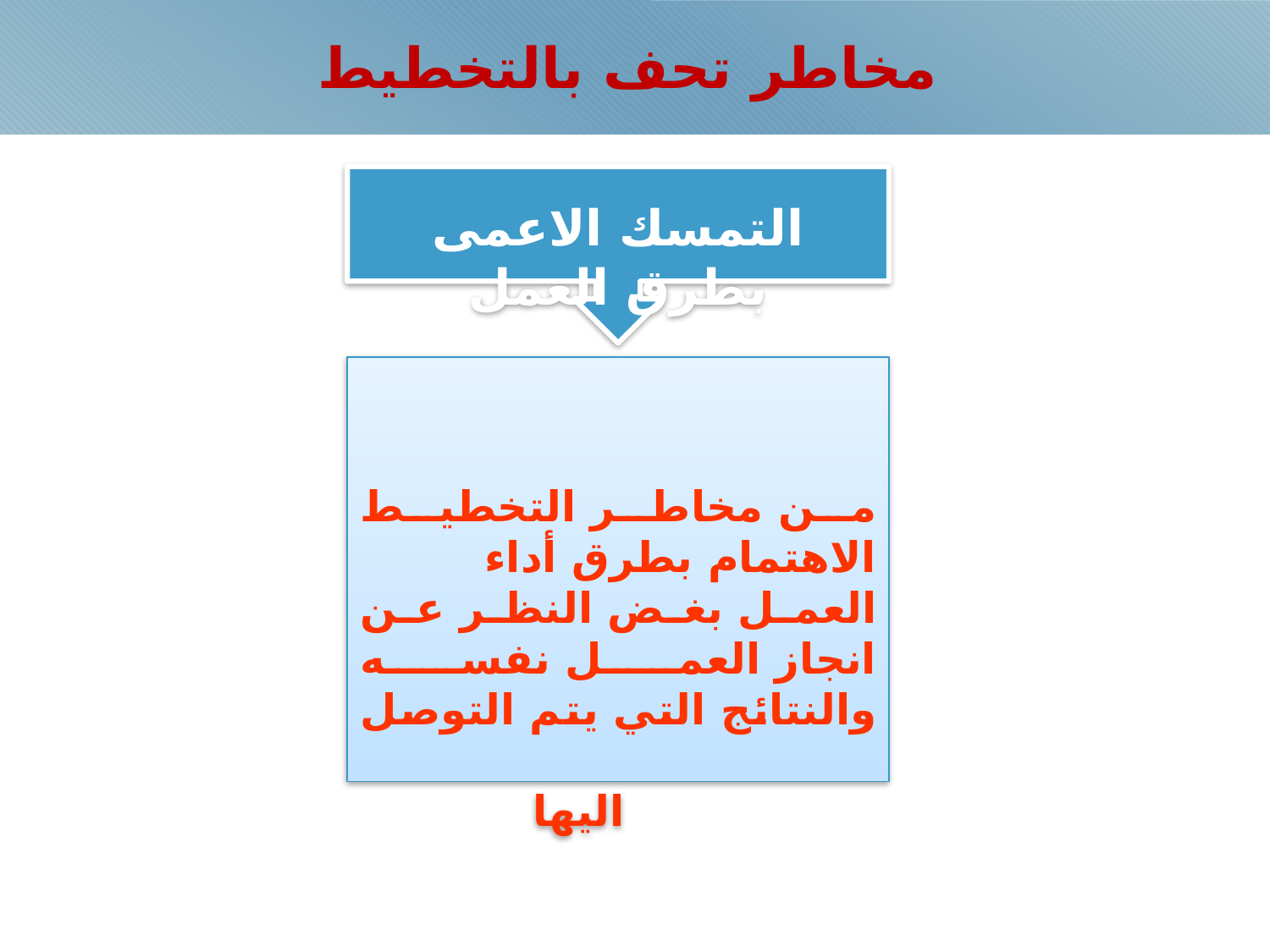

# مخاطر تحف بالتخطيط

التمسك الاعمى بطرق العمل

من مخاطر التخطيط الاهتمام بطرق أداء العمل بغض النظر عن انجاز العمل نفسه والنتائج التي يتم التوصل
                 اليها